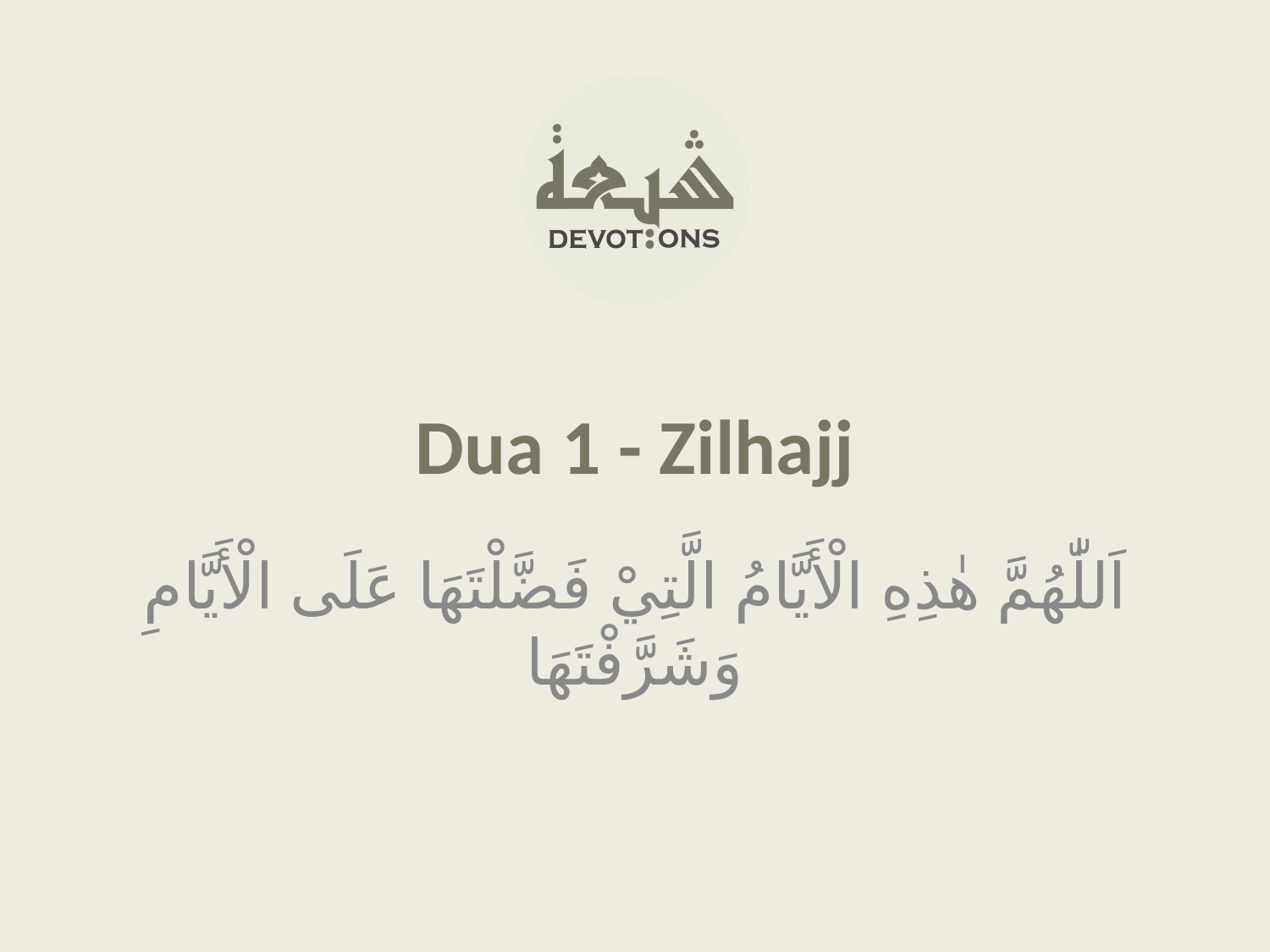

Dua 1 - Zilhajj
اَللّٰهُمَّ هٰذِهِ الْأَيَّامُ الَّتِيْ فَضَّلْتَهَا عَلَى الْأَيَّامِ وَشَرَّفْتَهَا